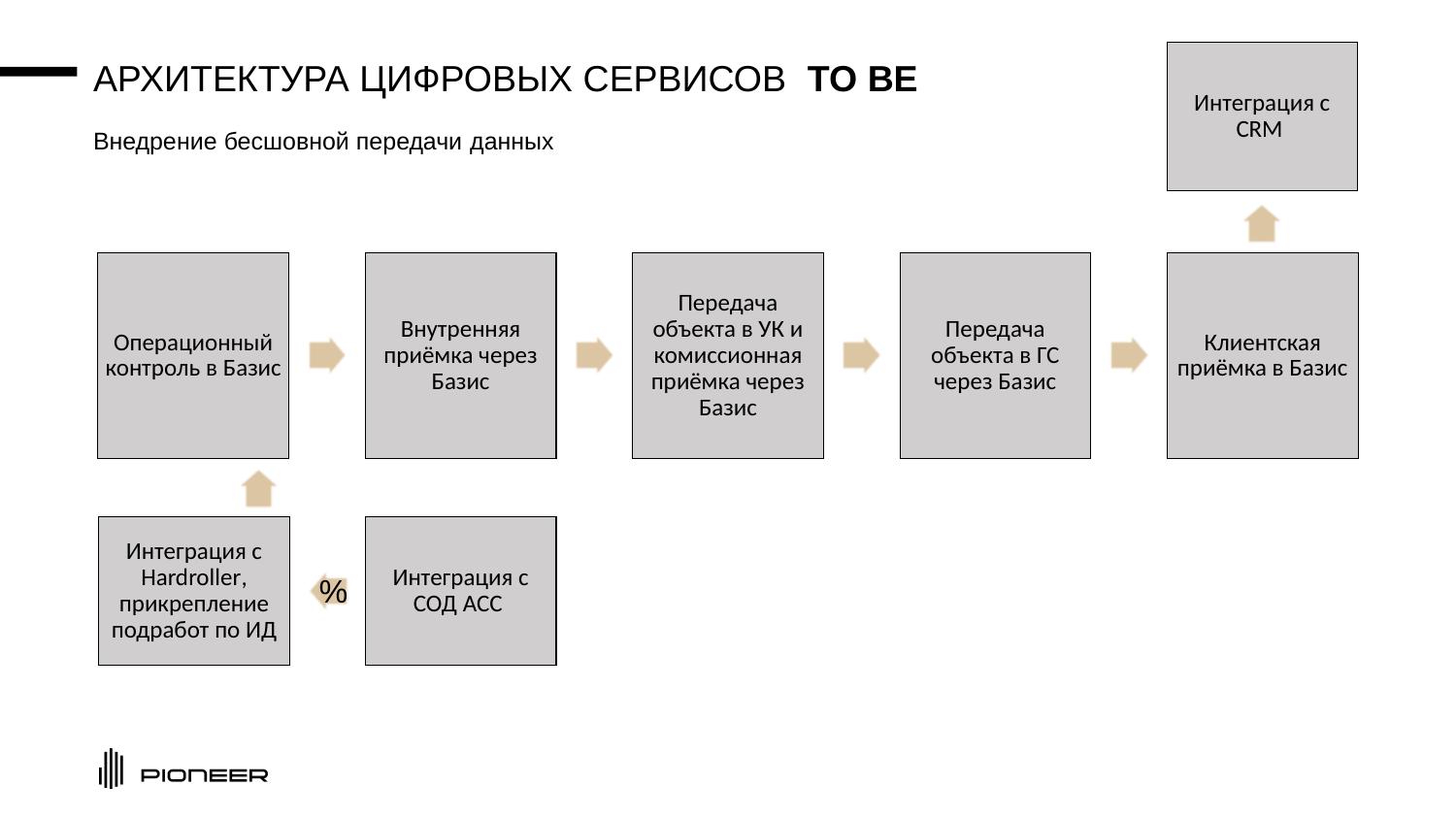

4. Среда общих данных
Интеграция с CRM
АРХИТЕКТУРА ЦИФРОВЫХ СЕРВИСОВ  TO BE

Внедрение бесшовной передачи данных

Операционный контроль в Базис
Внутренняя приёмка через Базис
Передача объекта в УК и комиссионная приёмка через Базис
Передача объекта в ГС через Базис
Клиентская приёмка в Базис

Интеграция с Hardroller, прикрепление подработ по ИД
%
Интеграция с СОД ACC